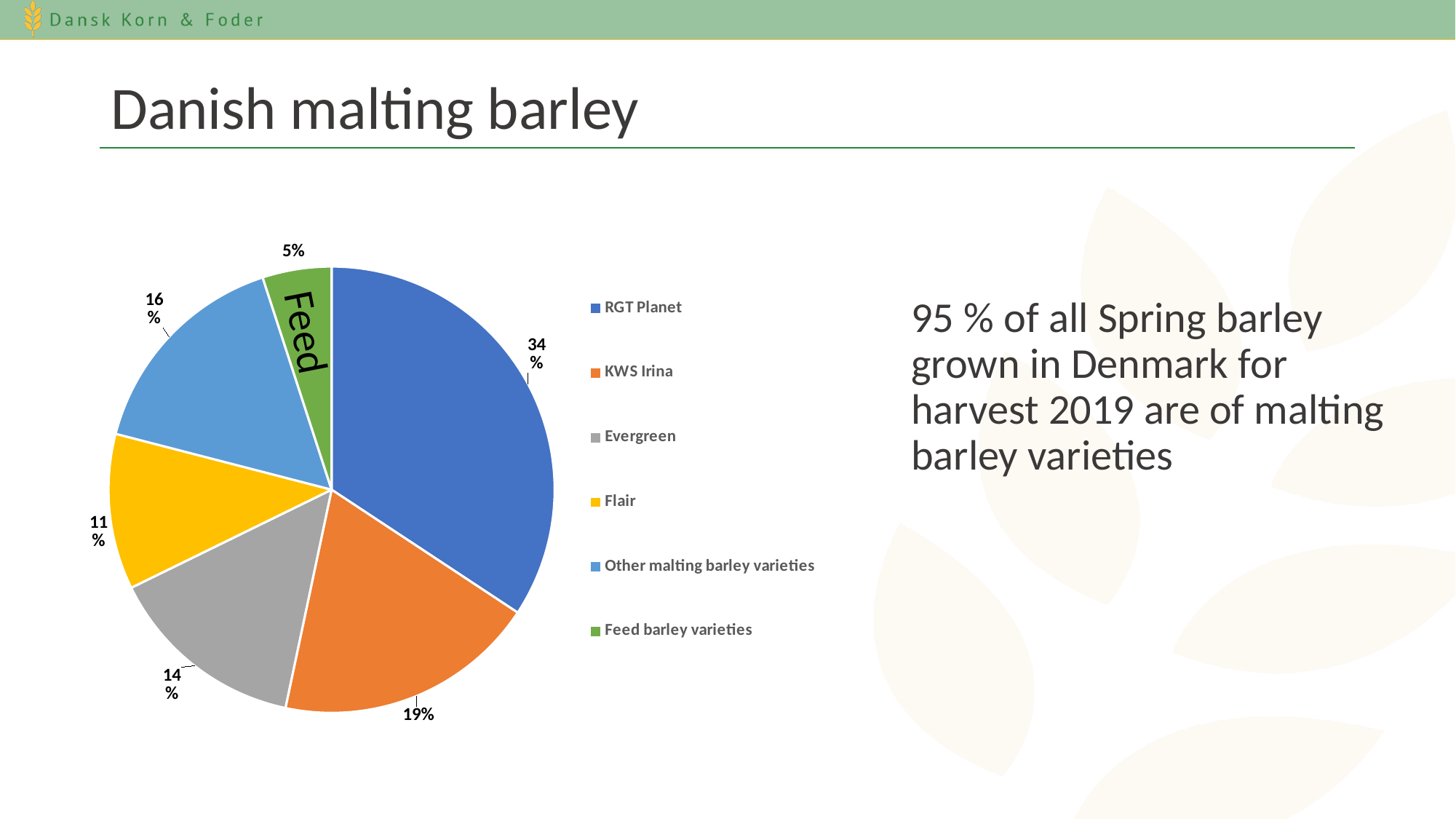

# Danish malting barley

### Chart

| Category |  |
|---|---|
| RGT Planet  | 0.34285049988374794 |
| KWS Irina  | 0.1903278307370379 |
| Evergreen  | 0.1443850267379679 |
| Flair  | 0.11271797256451987 |
| Other malting barley varieties | 0.1597186700767264 |
| Feed barley varieties | 0.05 |
95 % of all Spring barley grown in Denmark for harvest 2019 are of malting barley varieties

Feed